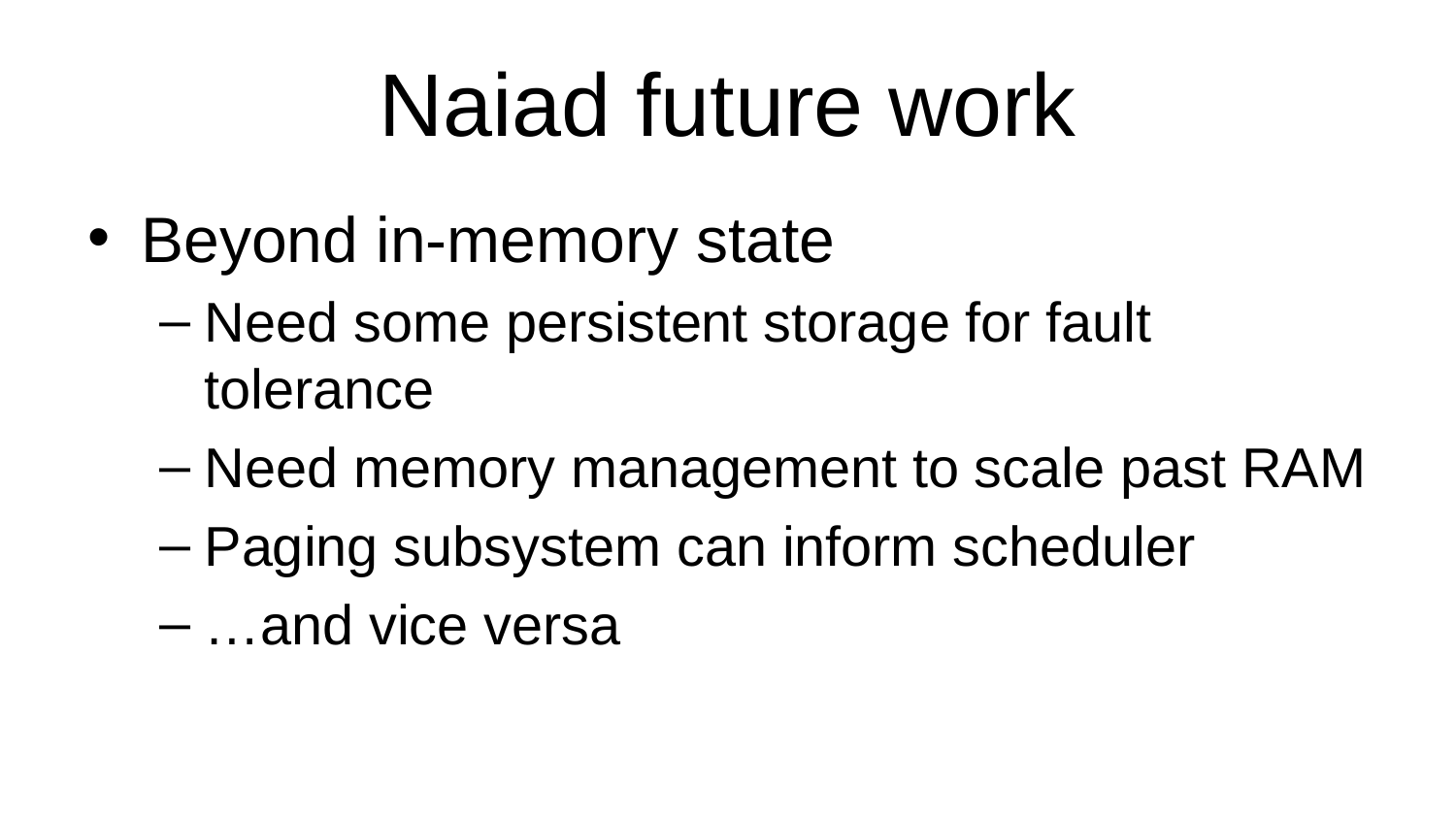

# Naiad future work
Beyond in-memory state
Need some persistent storage for fault tolerance
Need memory management to scale past RAM
Paging subsystem can inform scheduler
…and vice versa